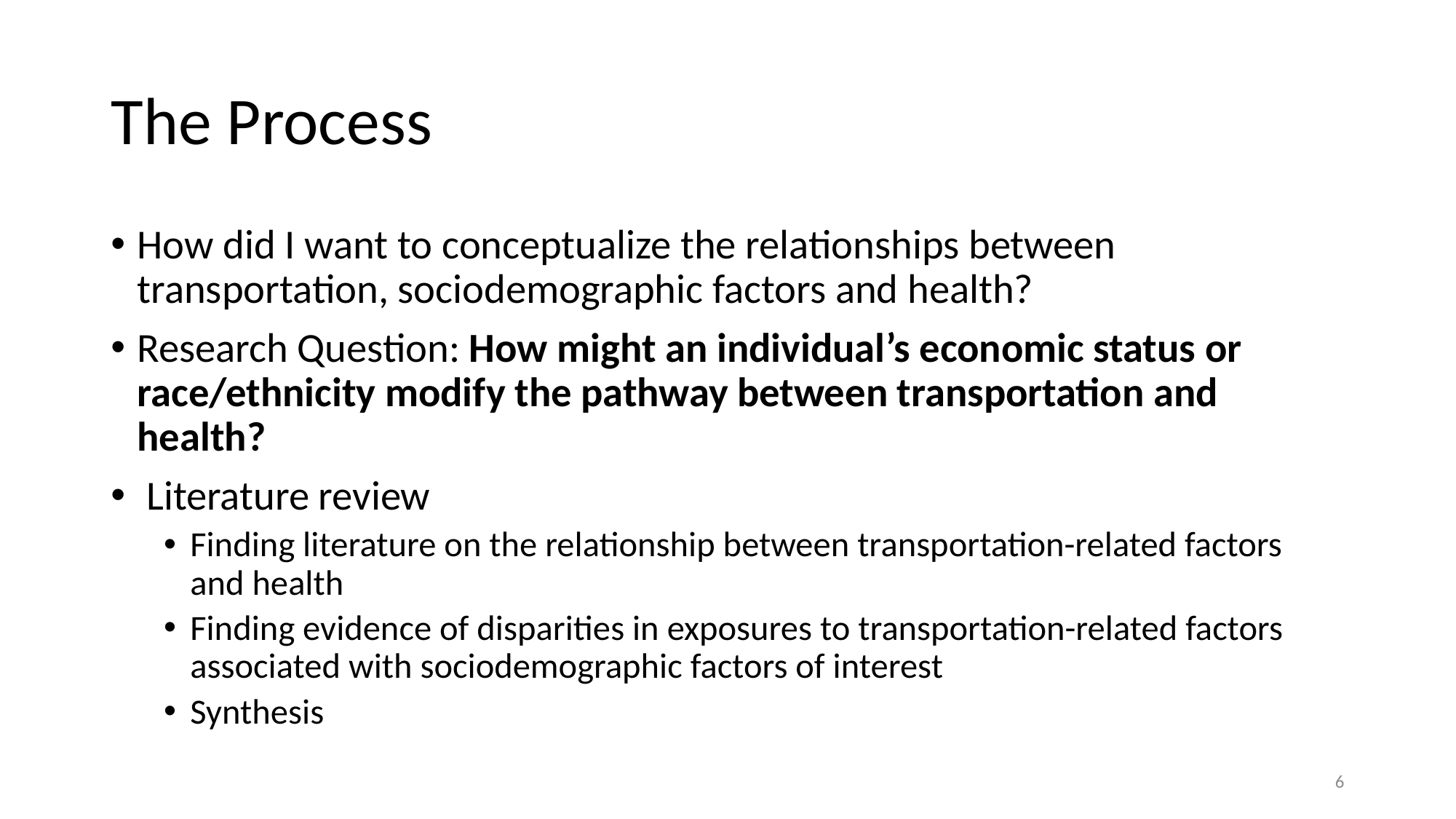

# The Process
How did I want to conceptualize the relationships between transportation, sociodemographic factors and health?
Research Question: How might an individual’s economic status or race/ethnicity modify the pathway between transportation and health?
 Literature review
Finding literature on the relationship between transportation-related factors and health
Finding evidence of disparities in exposures to transportation-related factors associated with sociodemographic factors of interest
Synthesis

6